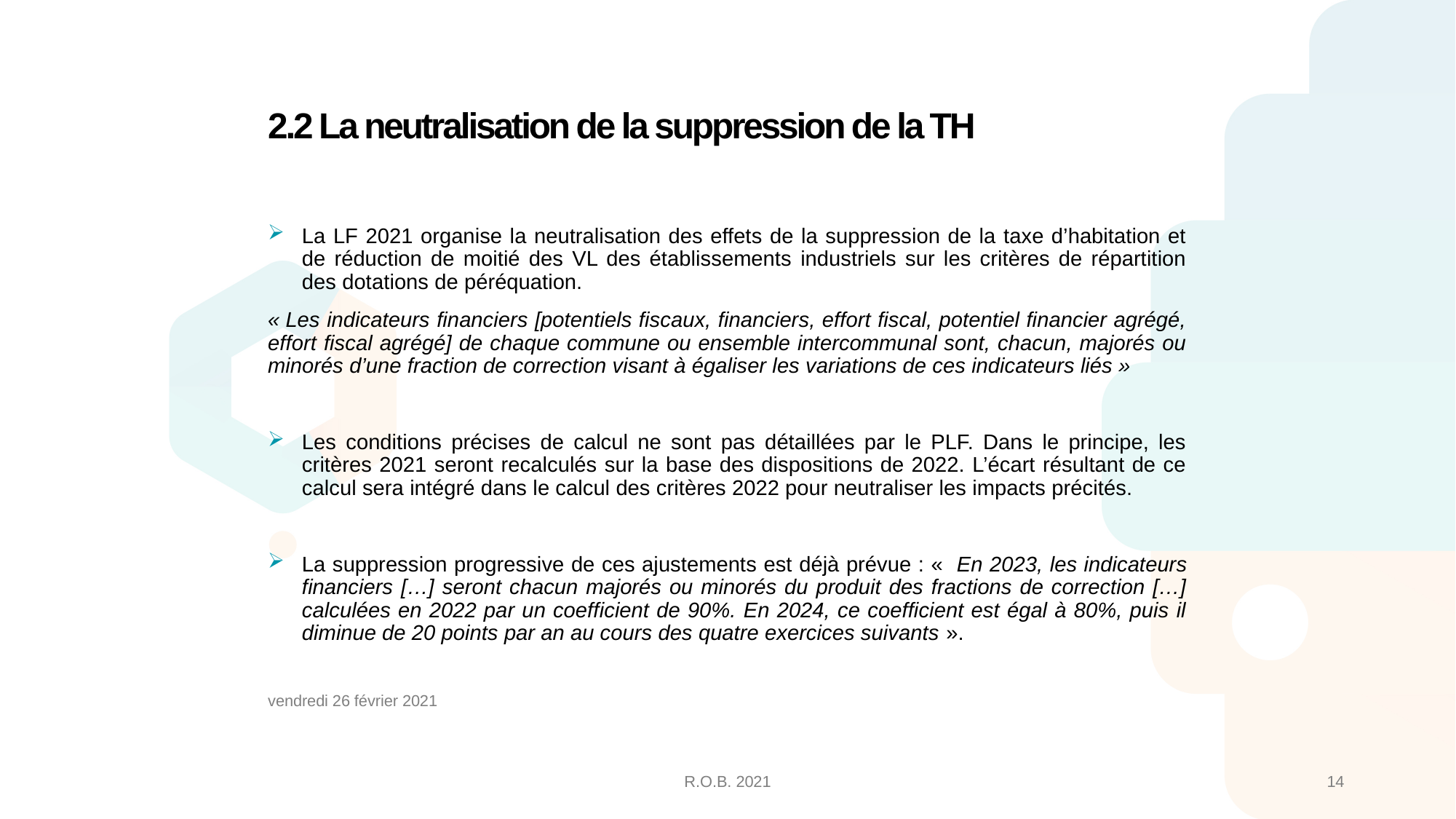

# 2.2 La neutralisation de la suppression de la TH
La LF 2021 organise la neutralisation des effets de la suppression de la taxe d’habitation et de réduction de moitié des VL des établissements industriels sur les critères de répartition des dotations de péréquation.
« Les indicateurs financiers [potentiels fiscaux, financiers, effort fiscal, potentiel financier agrégé, effort fiscal agrégé] de chaque commune ou ensemble intercommunal sont, chacun, majorés ou minorés d’une fraction de correction visant à égaliser les variations de ces indicateurs liés »

Les conditions précises de calcul ne sont pas détaillées par le PLF. Dans le principe, les critères 2021 seront recalculés sur la base des dispositions de 2022. L’écart résultant de ce calcul sera intégré dans le calcul des critères 2022 pour neutraliser les impacts précités.

La suppression progressive de ces ajustements est déjà prévue : «  En 2023, les indicateurs financiers […] seront chacun majorés ou minorés du produit des fractions de correction […] calculées en 2022 par un coefficient de 90%. En 2024, ce coefficient est égal à 80%, puis il diminue de 20 points par an au cours des quatre exercices suivants ».

vendredi 26 février 2021
R.O.B. 2021
14